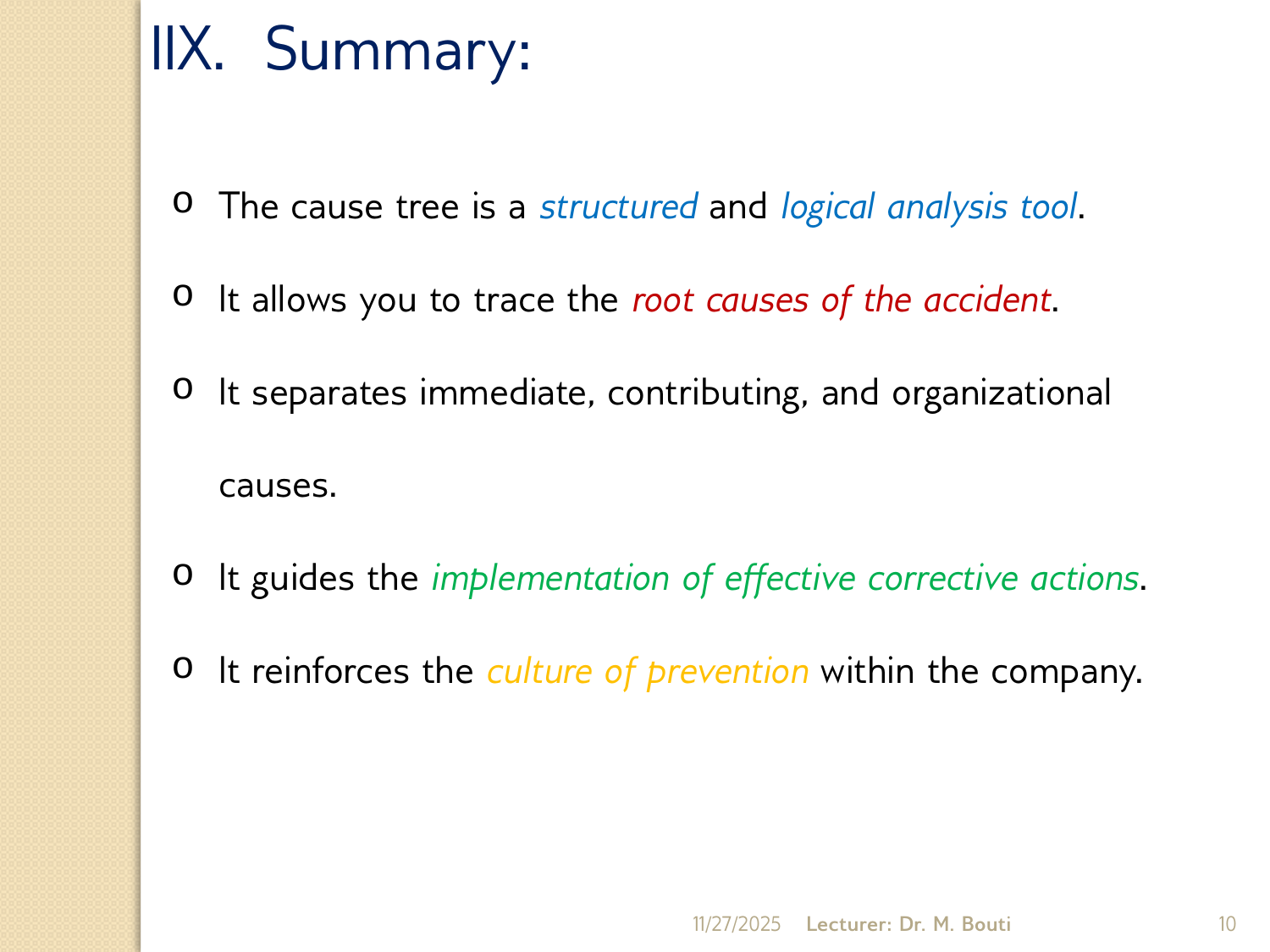

IIX.  Summary:
The cause tree is a structured and logical analysis tool.
It allows you to trace the root causes of the accident.
It separates immediate, contributing, and organizational causes.
It guides the implementation of effective corrective actions.
It reinforces the culture of prevention within the company.
11/27/2025
Lecturer: Dr. M. Bouti
10